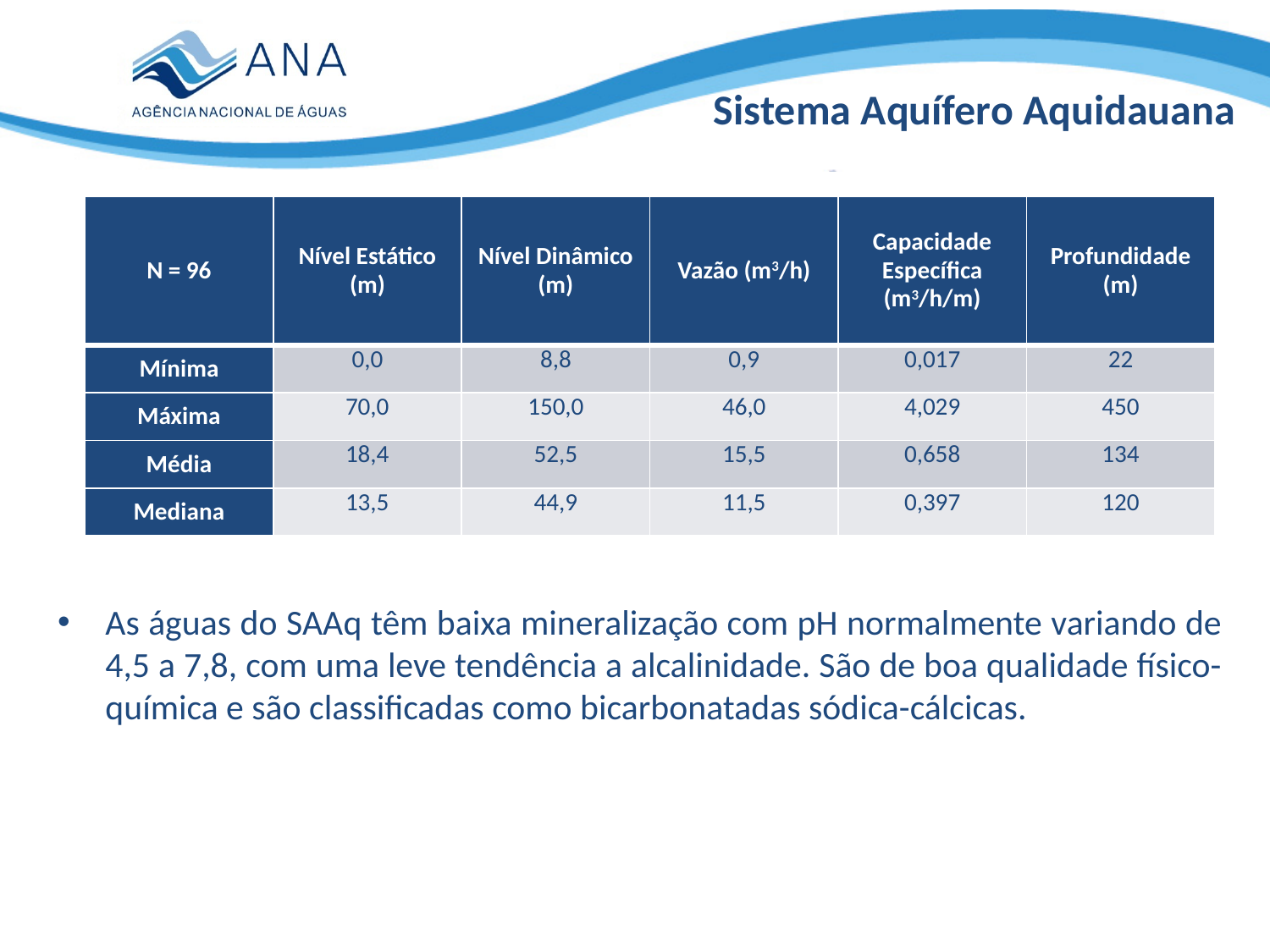

Sistema Aquífero Aquidauana

As águas do SAAq têm baixa mineralização com pH normalmente variando de 4,5 a 7,8, com uma leve tendência a alcalinidade. São de boa qualidade físico-química e são classificadas como bicarbonatadas sódica-cálcicas.
| N = 96 | Nível Estático (m) | Nível Dinâmico (m) | Vazão (m3/h) | Capacidade Específica (m3/h/m) | Profundidade (m) |
| --- | --- | --- | --- | --- | --- |
| Mínima | 0,0 | 8,8 | 0,9 | 0,017 | 22 |
| Máxima | 70,0 | 150,0 | 46,0 | 4,029 | 450 |
| Média | 18,4 | 52,5 | 15,5 | 0,658 | 134 |
| Mediana | 13,5 | 44,9 | 11,5 | 0,397 | 120 |